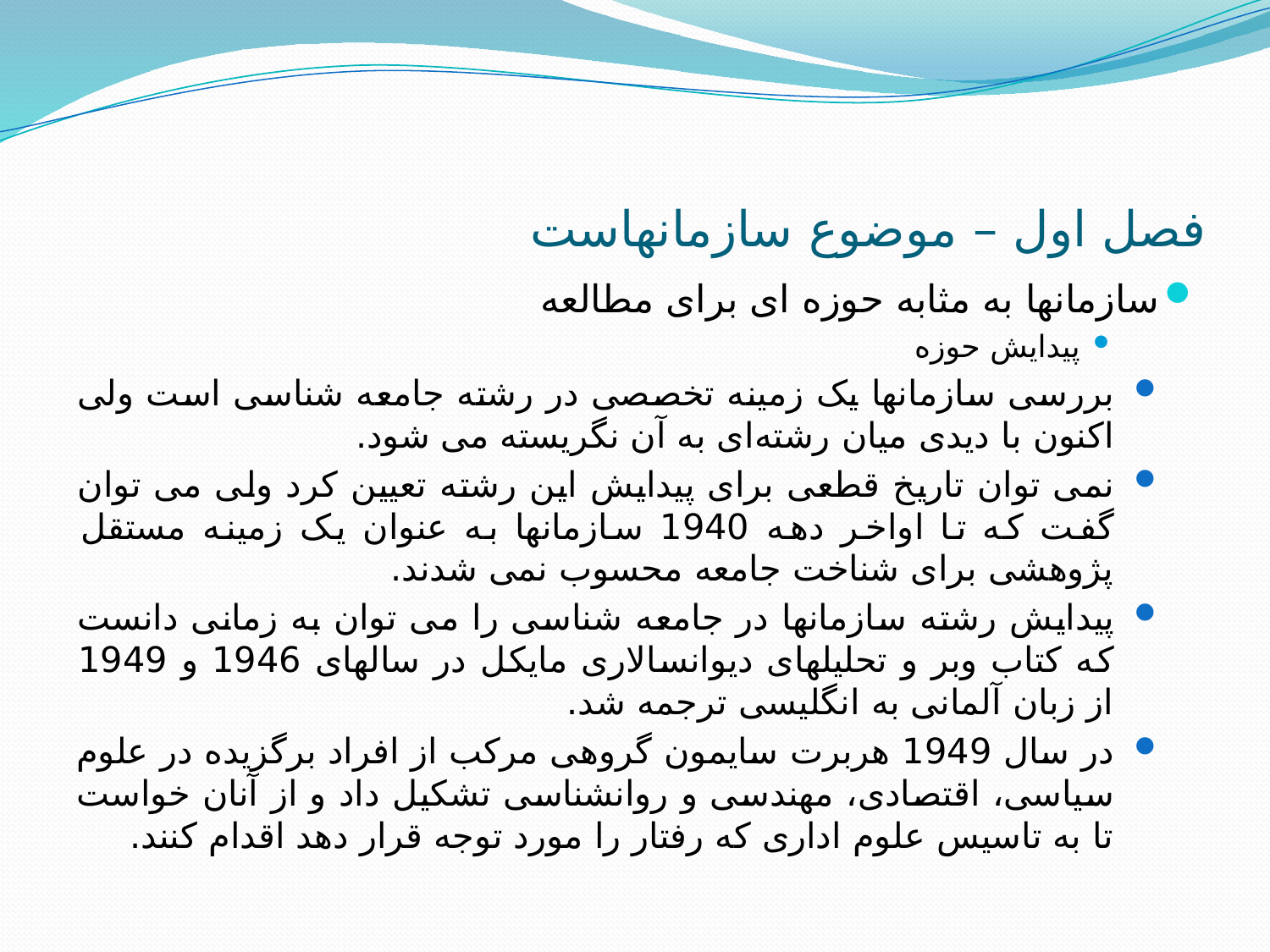

# فصل اول – موضوع سازمانهاست
سازمانها به مثابه حوزه ای برای مطالعه
پیدایش حوزه
بررسی سازمانها یک زمینه تخصصی در رشته جامعه شناسی است ولی اکنون با دیدی میان رشته‌ای به آن نگریسته می شود.
نمی توان تاریخ قطعی برای پیدایش این رشته تعیین کرد ولی می توان گفت که تا اواخر دهه 1940 سازمانها به عنوان یک زمینه مستقل پژوهشی برای شناخت جامعه محسوب نمی شدند.
پیدایش رشته سازمانها در جامعه شناسی را می توان به زمانی دانست که کتاب وبر و تحلیلهای دیوانسالاری مایکل در سالهای 1946 و 1949 از زبان آلمانی به انگلیسی ترجمه شد.
در سال 1949 هربرت سایمون گروهی مرکب از افراد برگزیده در علوم سیاسی، اقتصادی، مهندسی و روانشناسی تشکیل داد و از آنان خواست تا به تاسیس علوم اداری که رفتار را مورد توجه قرار دهد اقدام کنند.